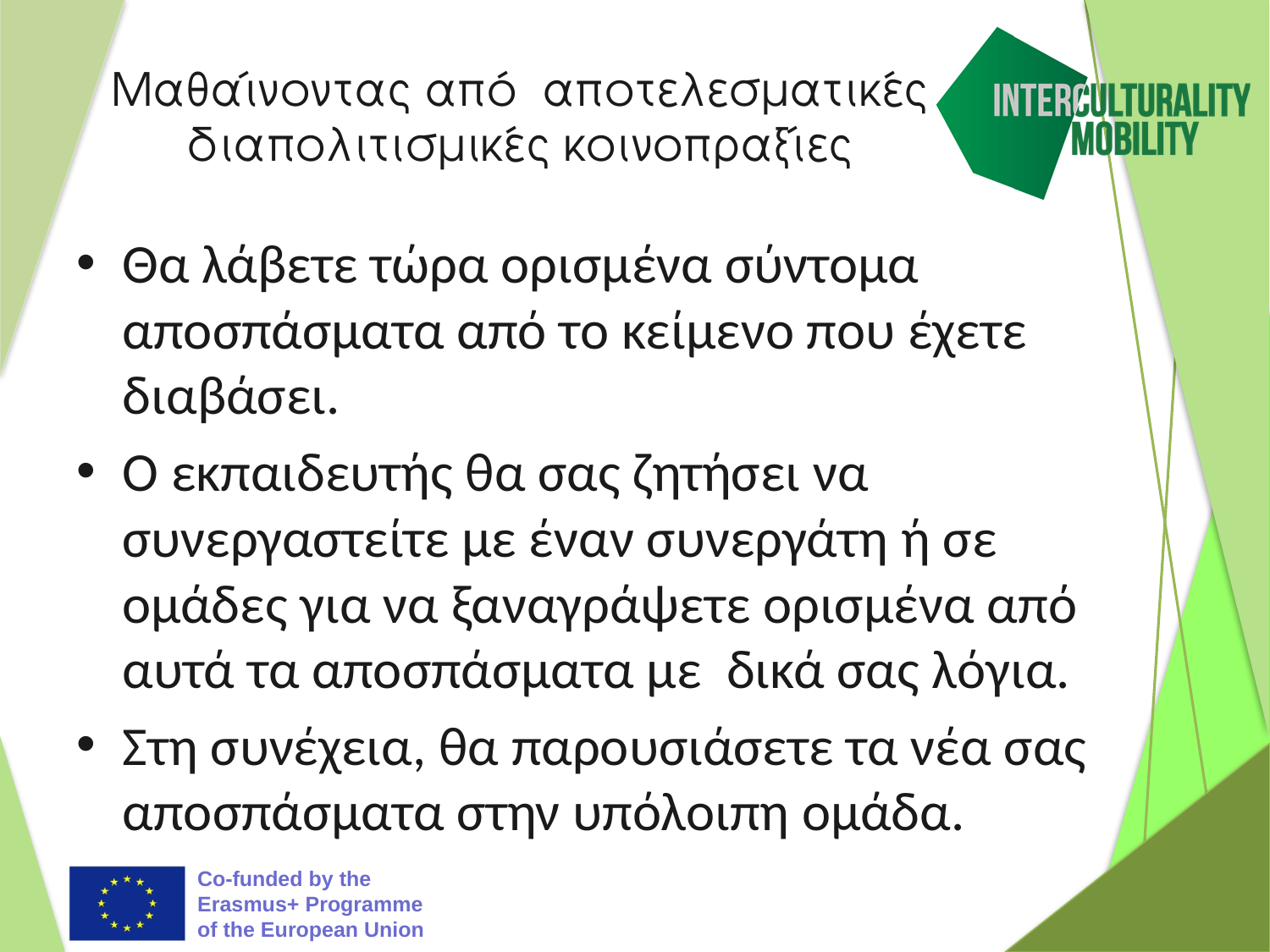

Μαθαίνοντας από  αποτελεσματικές διαπολιτισμικές κοινοπραξίες
Θα λάβετε τώρα ορισμένα σύντομα αποσπάσματα από το κείμενο που έχετε διαβάσει.
Ο εκπαιδευτής θα σας ζητήσει να συνεργαστείτε με έναν συνεργάτη ή σε ομάδες για να ξαναγράψετε ορισμένα από αυτά τα αποσπάσματα με  δικά σας λόγια.
Στη συνέχεια, θα παρουσιάσετε τα νέα σας αποσπάσματα στην υπόλοιπη ομάδα.